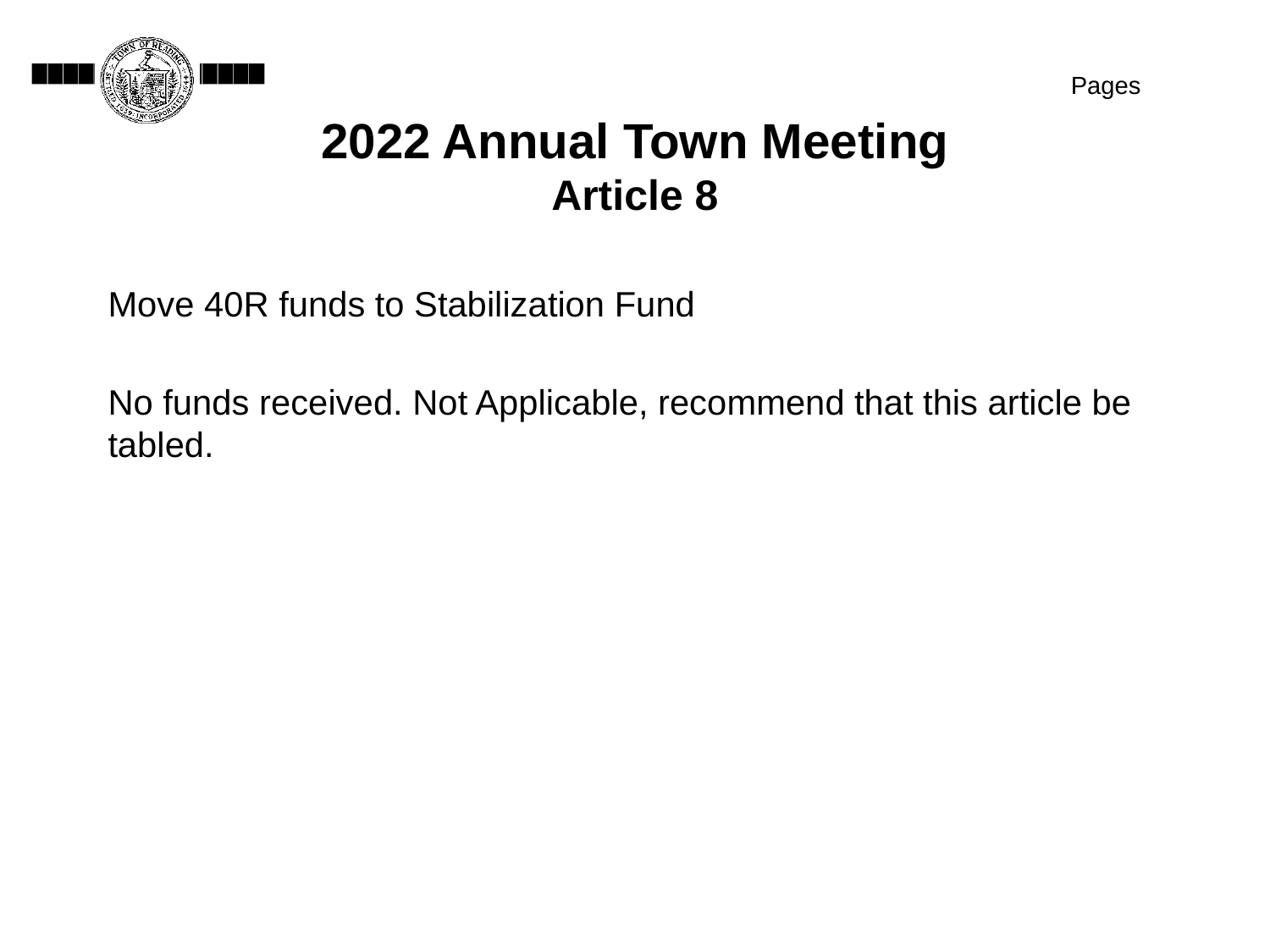

Pages
# 2022 Annual Town Meeting Article 8
Move 40R funds to Stabilization Fund

No funds received. Not Applicable, recommend that this article be tabled.